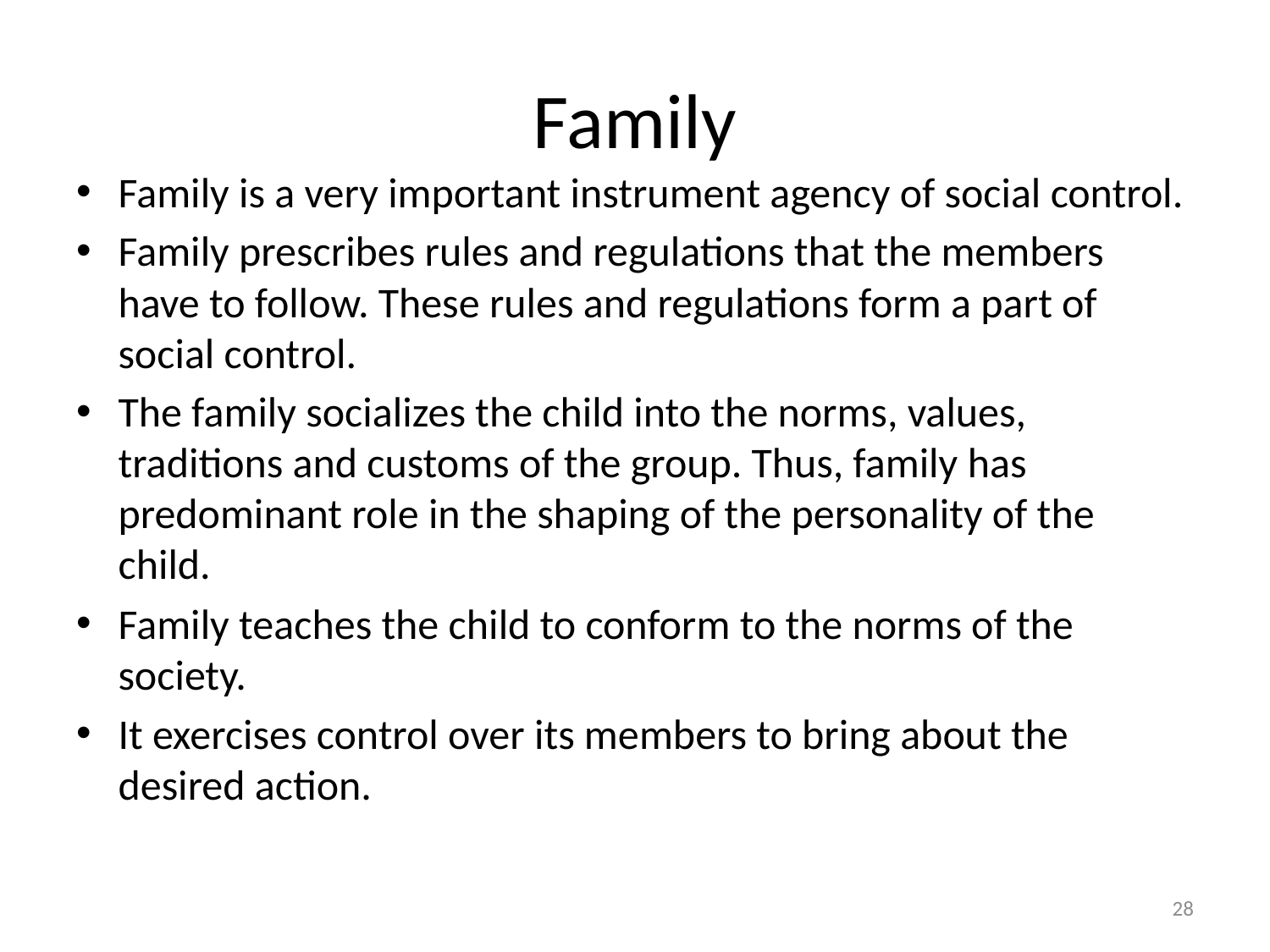

# Family
Family is a very important instrument agency of social control.
Family prescribes rules and regulations that the members have to follow. These rules and regulations form a part of social control.
The family socializes the child into the norms, values, traditions and customs of the group. Thus, family has predominant role in the shaping of the personality of the child.
Family teaches the child to conform to the norms of the society.
It exercises control over its members to bring about the desired action.
28